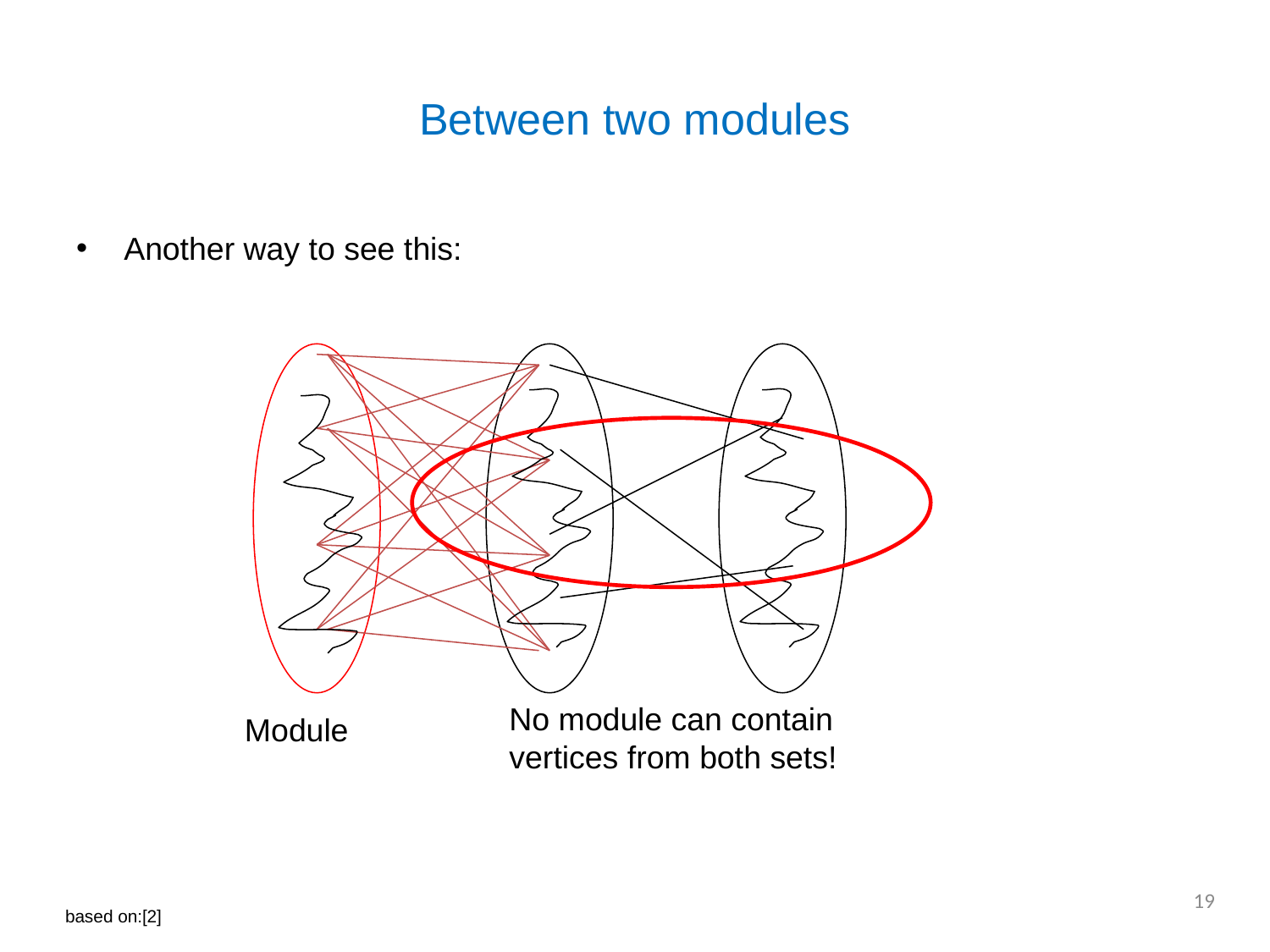

# Between two modules
Another way to see this:

No module can contain vertices from both sets!
Module

19
based on:[2]